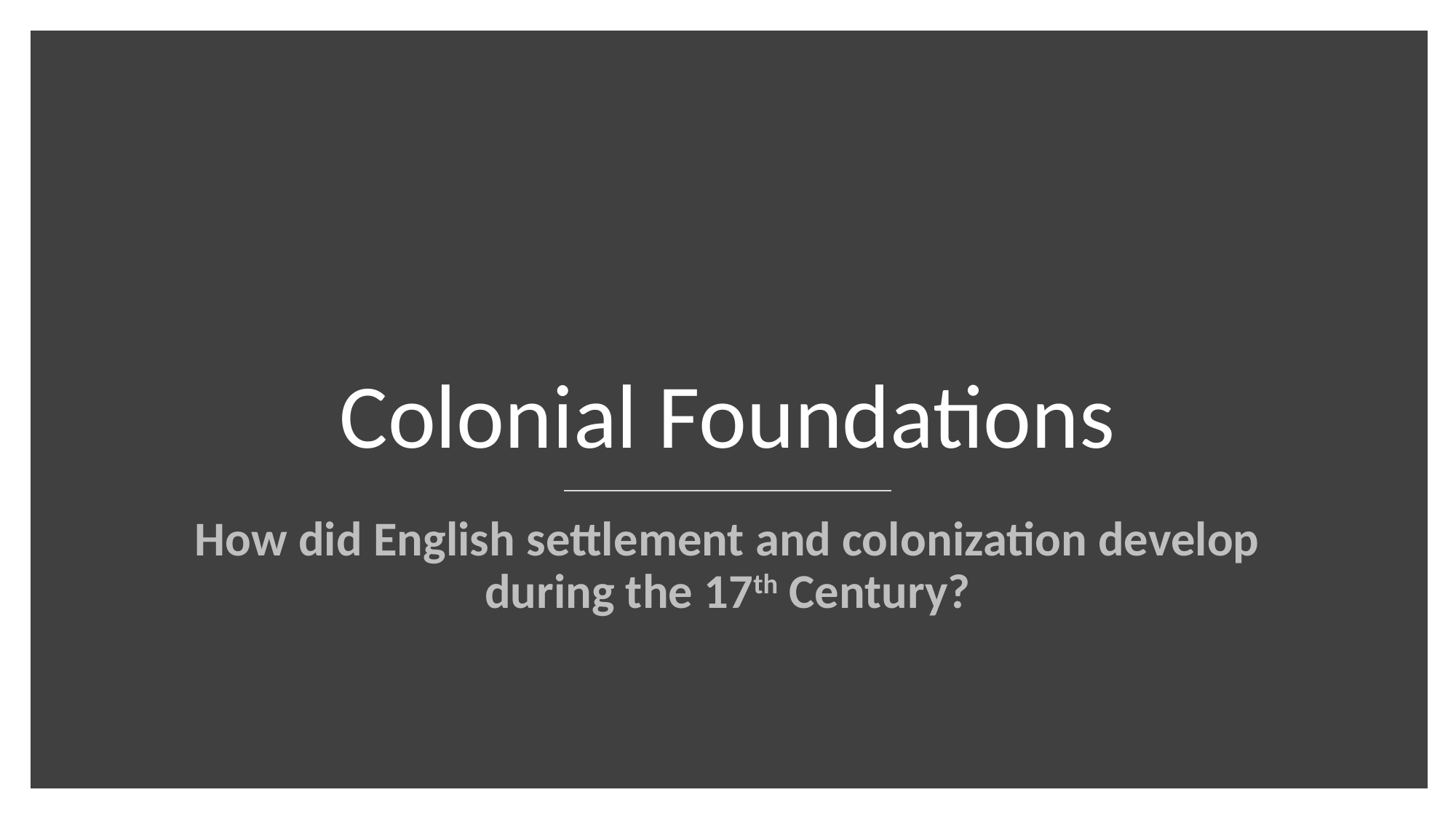

# Colonial Foundations
How did English settlement and colonization develop during the 17th Century?